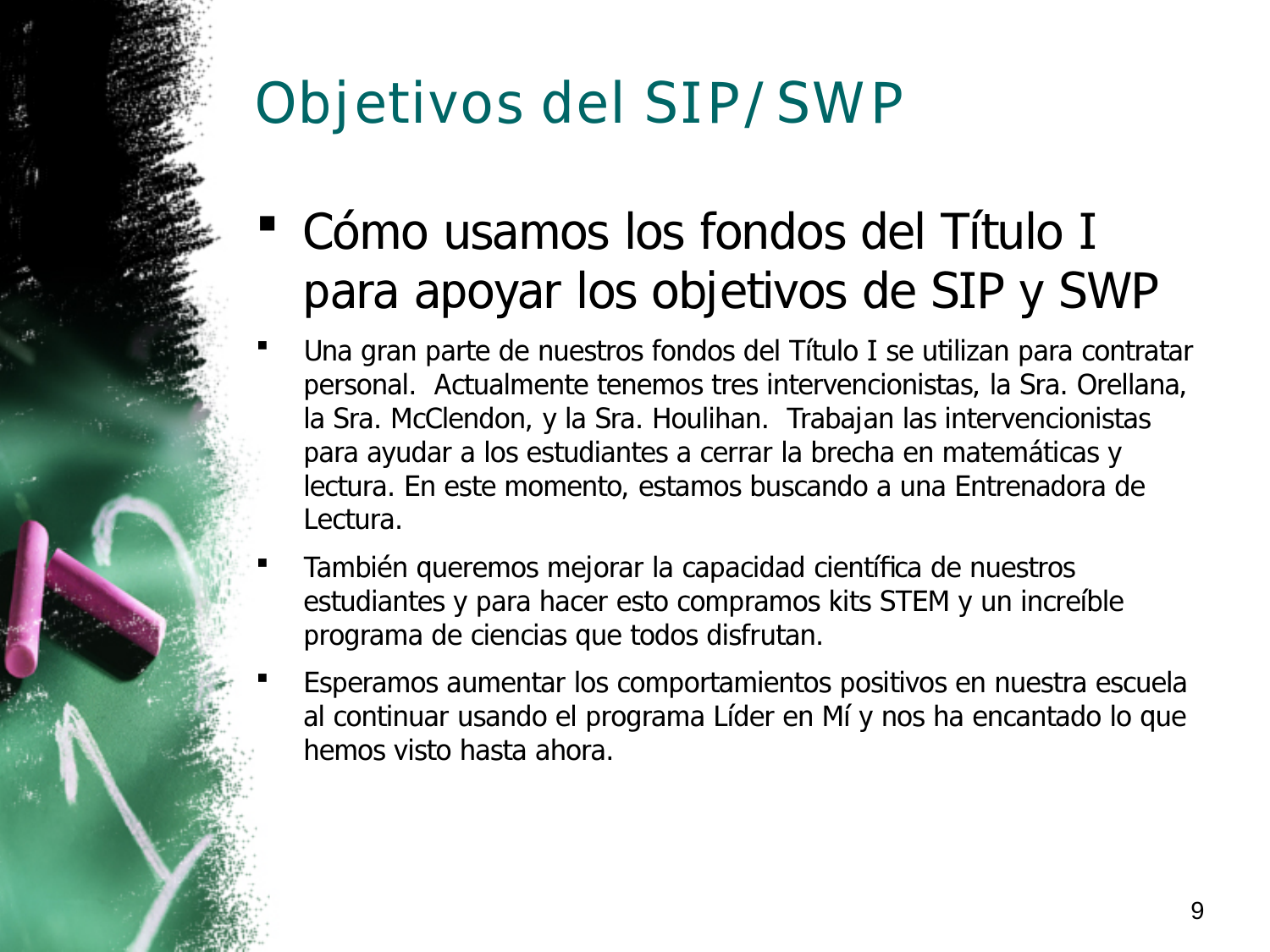

# Objetivos del SIP/SWP
Cómo usamos los fondos del Título I para apoyar los objetivos de SIP y SWP
Una gran parte de nuestros fondos del Título I se utilizan para contratar personal.  Actualmente tenemos tres intervencionistas, la Sra. Orellana, la Sra. McClendon, y la Sra. Houlihan.  Trabajan las intervencionistas para ayudar a los estudiantes a cerrar la brecha en matemáticas y lectura. En este momento, estamos buscando a una Entrenadora de Lectura.
También queremos mejorar la capacidad científica de nuestros estudiantes y para hacer esto compramos kits STEM y un increíble programa de ciencias que todos disfrutan.
Esperamos aumentar los comportamientos positivos en nuestra escuela al continuar usando el programa Líder en Mí y nos ha encantado lo que hemos visto hasta ahora.
9